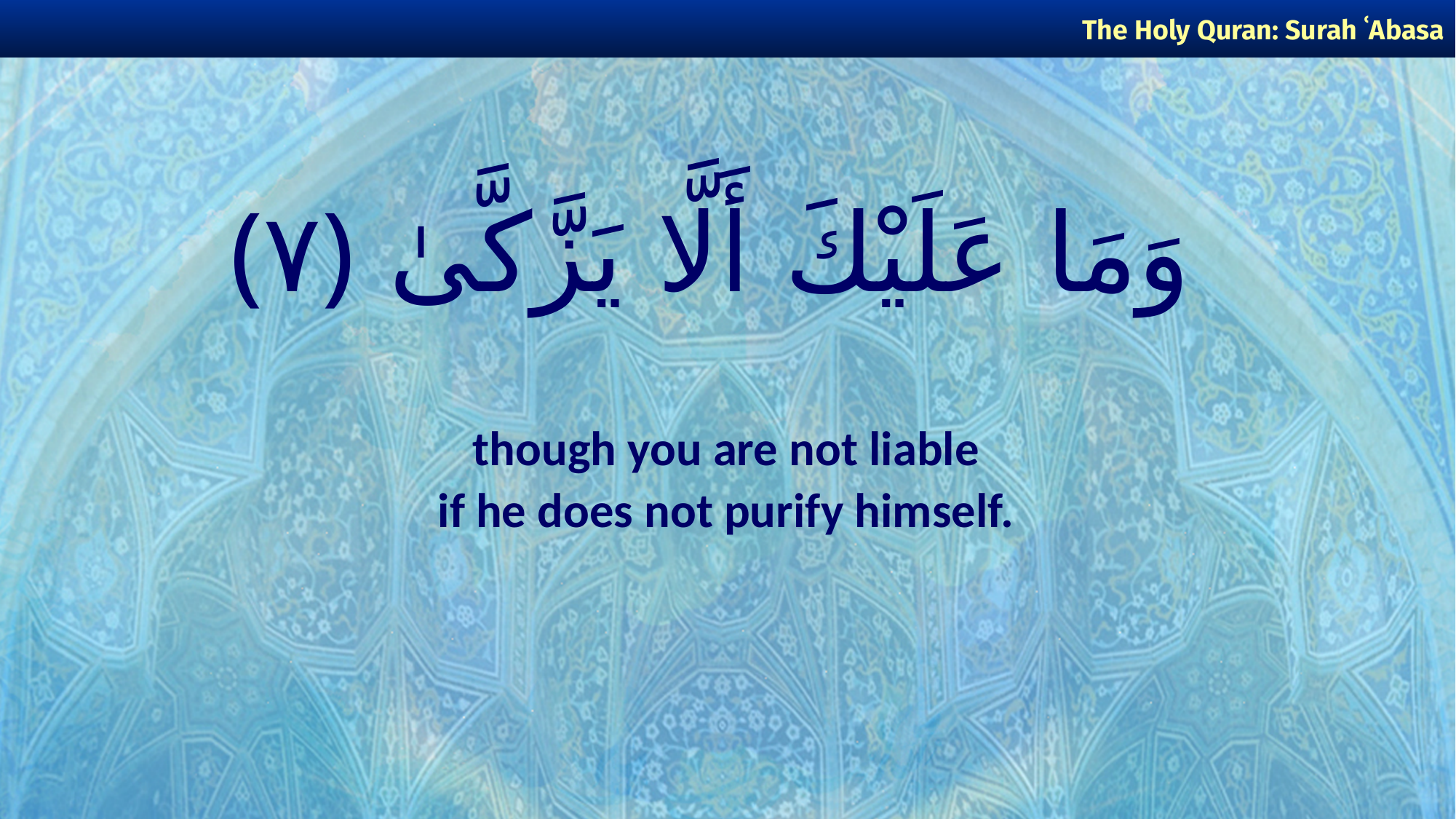

The Holy Quran: Surah ʿAbasa
# وَمَا عَلَيْكَ أَلَّا يَزَّكَّىٰ ﴿٧﴾
though you are not liable
if he does not purify himself.